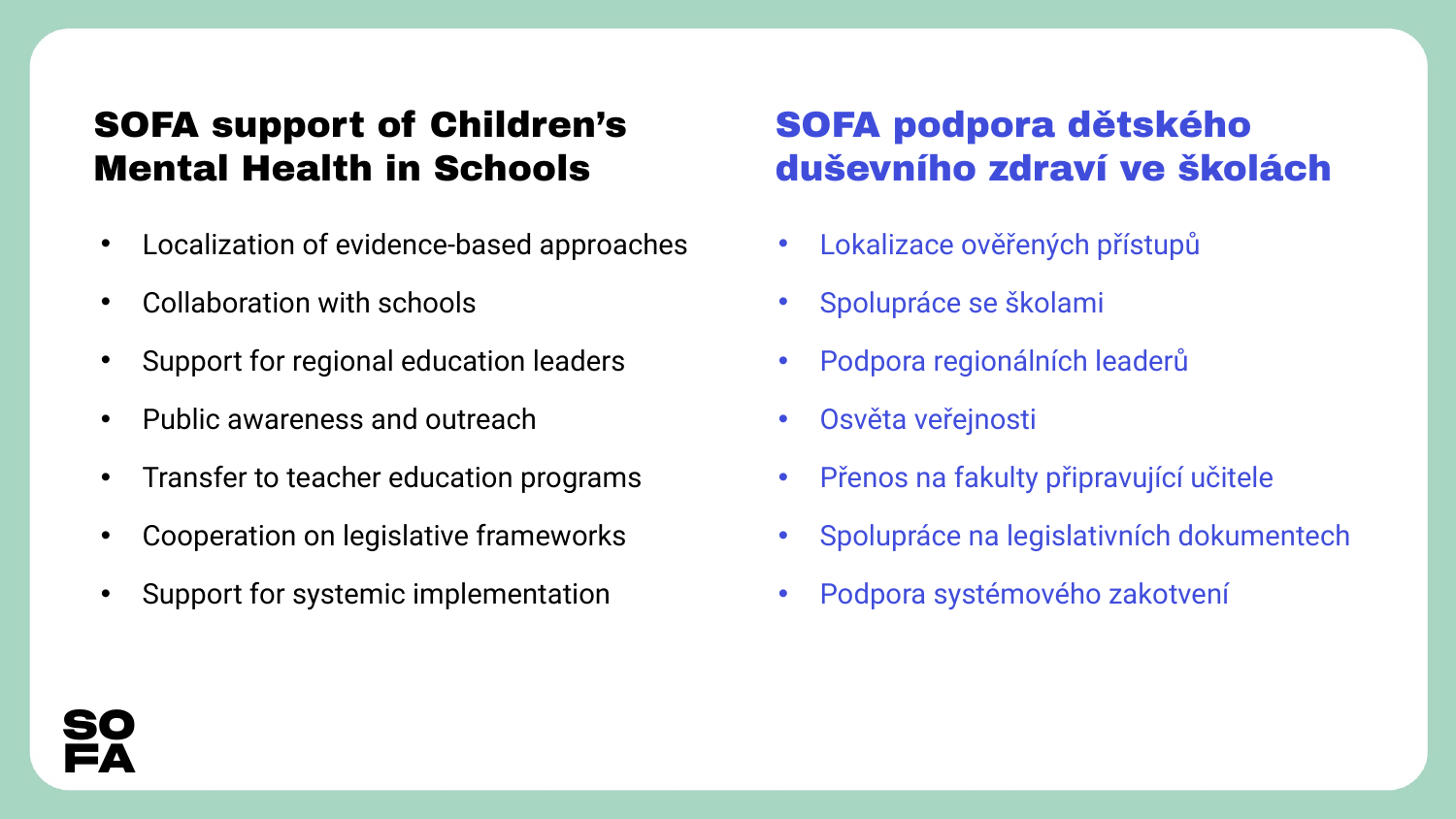

SOFA podpora dětského duševního zdraví ve školách
# SOFA support of Children’s Mental Health in Schools
Localization of evidence-based approaches
Collaboration with schools
Support for regional education leaders
Public awareness and outreach
Transfer to teacher education programs
Cooperation on legislative frameworks
Support for systemic implementation
Lokalizace ověřených přístupů
Spolupráce se školami
Podpora regionálních leaderů
Osvěta veřejnosti
Přenos na fakulty připravující učitele
Spolupráce na legislativních dokumentech
Podpora systémového zakotvení